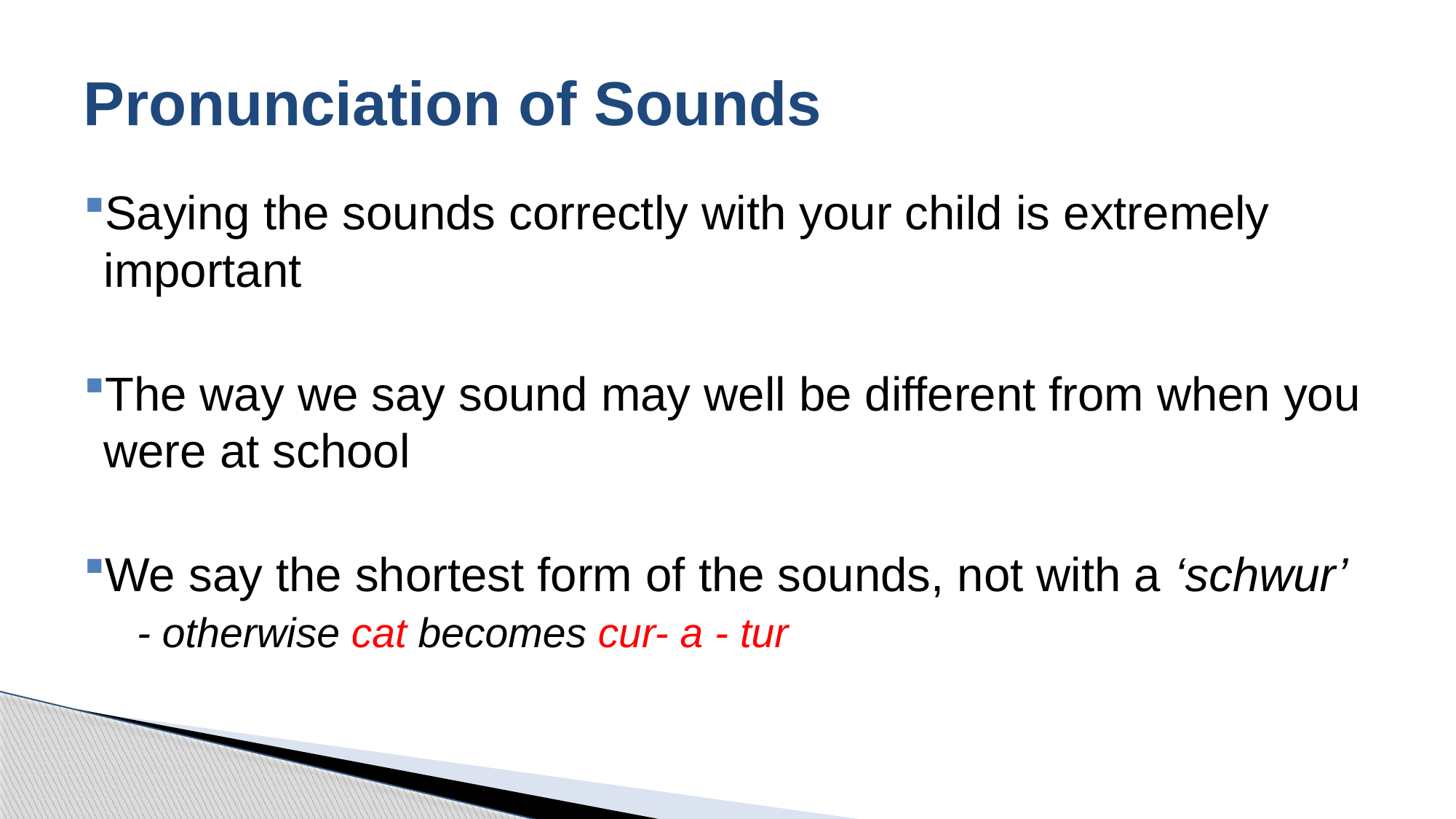

# Pronunciation of Sounds
Saying the sounds correctly with your child is extremely important

The way we say sound may well be different from when you were at school

We say the shortest form of the sounds, not with a ‘schwur’
- otherwise cat becomes cur- a - tur